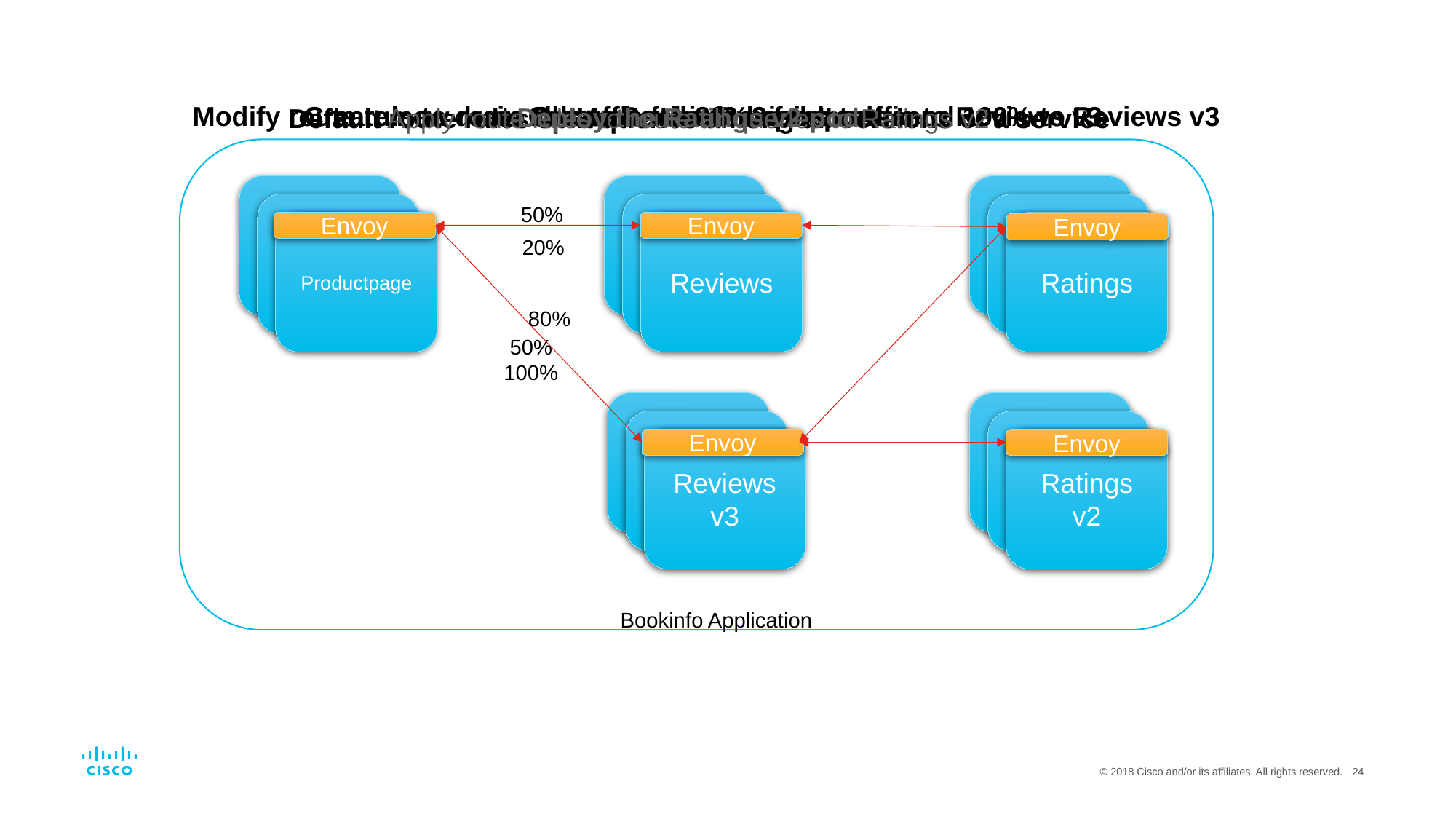

Modify route rule to drain all traffic from Reviews and send 100% to Reviews v3
Create new route rule to send 80% of the traffic to Reviews v3
Create Reviews v3 pod
Create bookinfo basic pods
Default route rules split queries among all versions of a service
Deploy the Ratings v2 pod
Apply route rules to route all queries to Ratings v2

Productpage
Reviews
Ratings
Productpage
Reviews
Ratings
50%
Envoy
Productpage
Envoy
Reviews
Ratings
Envoy
20%
80%
50%
100%
Reviews
Ratings
Reviews
Ratings
Envoy
Reviews
v3
Ratings
v2
Envoy
Bookinfo Application
© 2018 Cisco and/or its affiliates. All rights reserved.
24